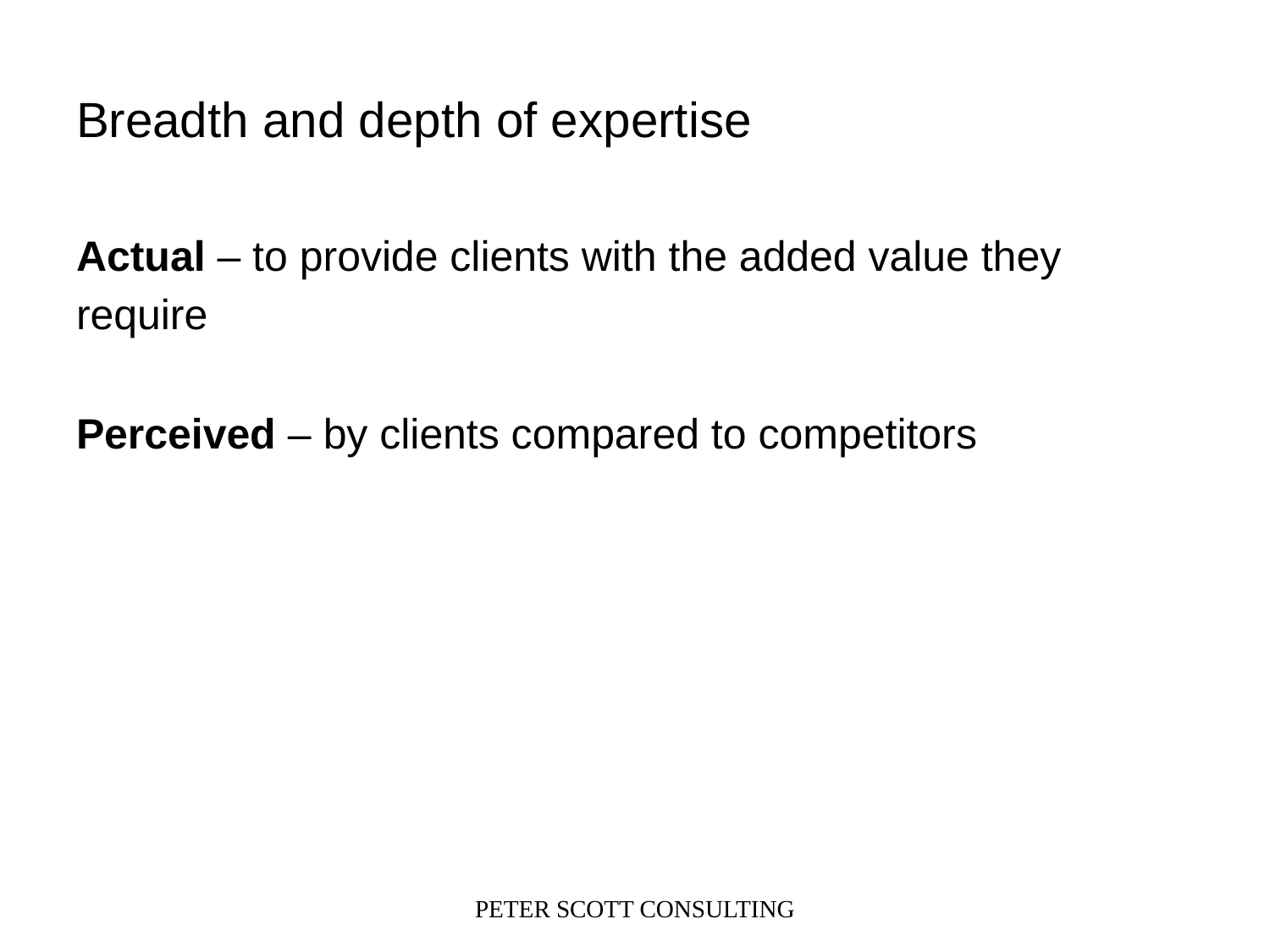

# Breadth and depth of expertise
Actual – to provide clients with the added value they
require

Perceived – by clients compared to competitors

PETER SCOTT CONSULTING